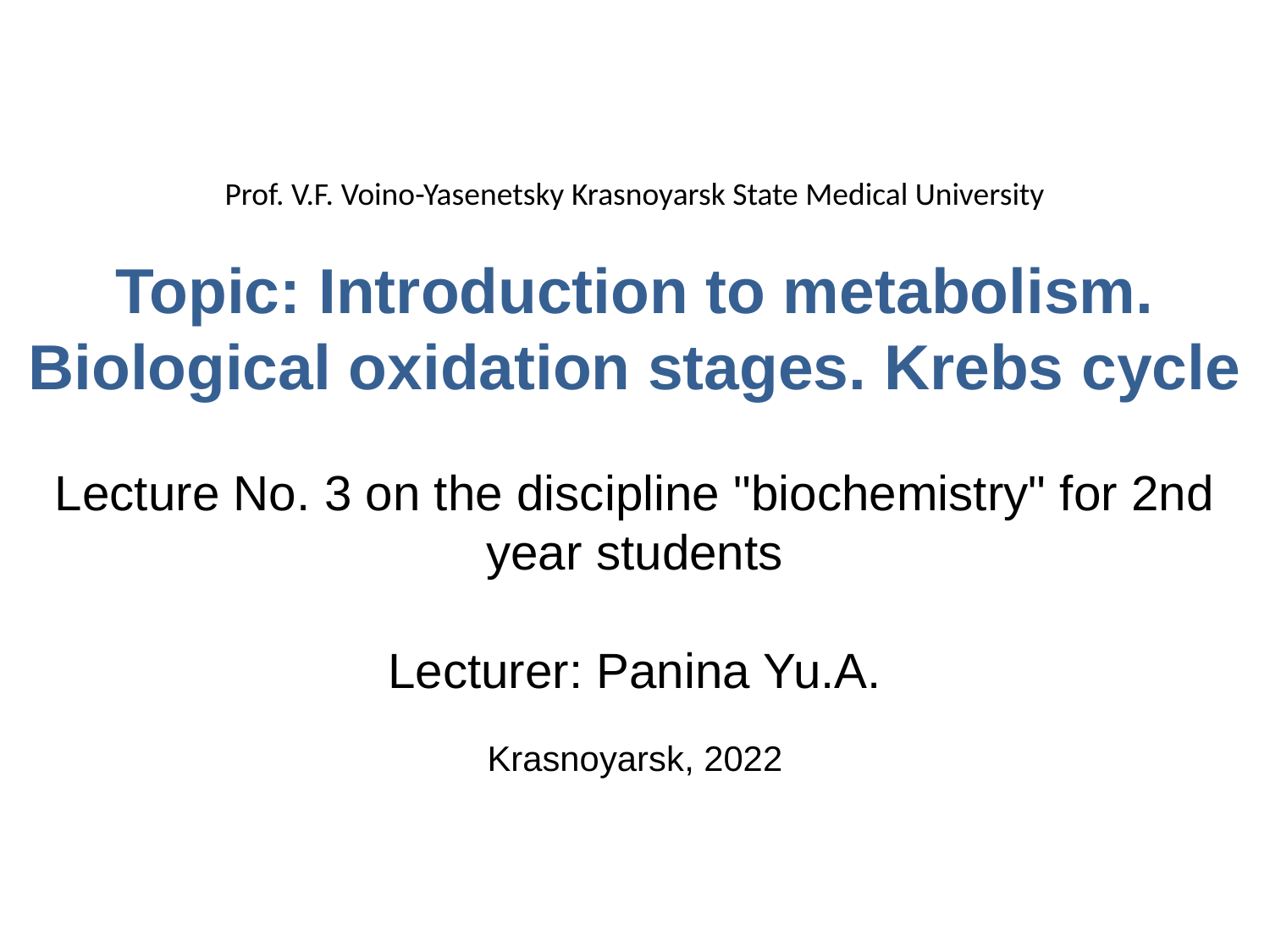

Prof. V.F. Voino-Yasenetsky Krasnoyarsk State Medical University

Topic: Introduction to metabolism. Biological oxidation stages. Krebs cycle

Lecture No. 3 on the discipline "biochemistry" for 2nd year students

Lecturer: Panina Yu.A.

Krasnoyarsk, 2022